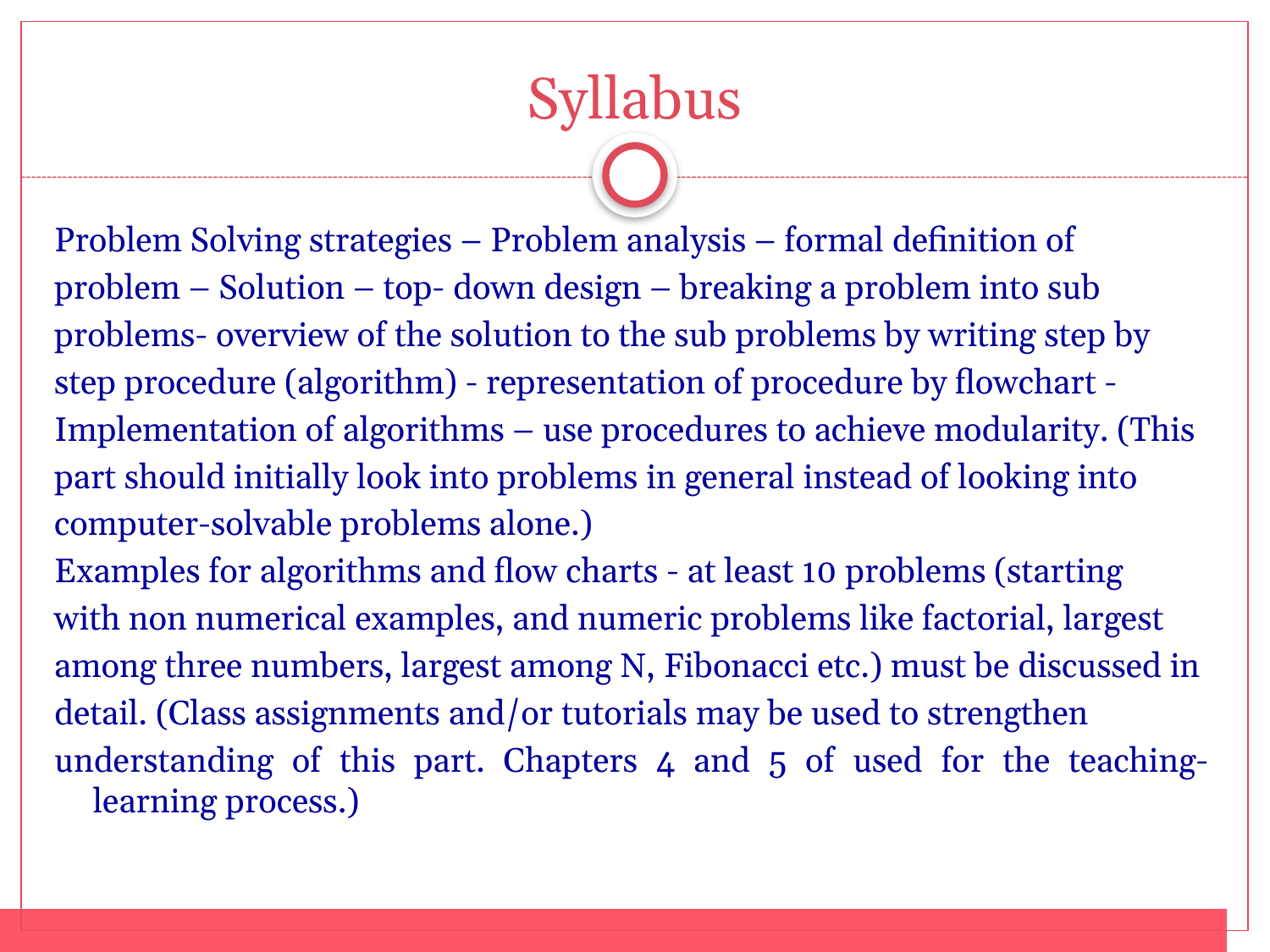

# Syllabus
Problem Solving strategies – Problem analysis – formal definition of
problem – Solution – top- down design – breaking a problem into sub
problems- overview of the solution to the sub problems by writing step by
step procedure (algorithm) - representation of procedure by flowchart -
Implementation of algorithms – use procedures to achieve modularity. (This
part should initially look into problems in general instead of looking into
computer-solvable problems alone.)
Examples for algorithms and flow charts - at least 10 problems (starting
with non numerical examples, and numeric problems like factorial, largest
among three numbers, largest among N, Fibonacci etc.) must be discussed in
detail. (Class assignments and/or tutorials may be used to strengthen
understanding of this part. Chapters 4 and 5 of used for the teaching-learning process.)